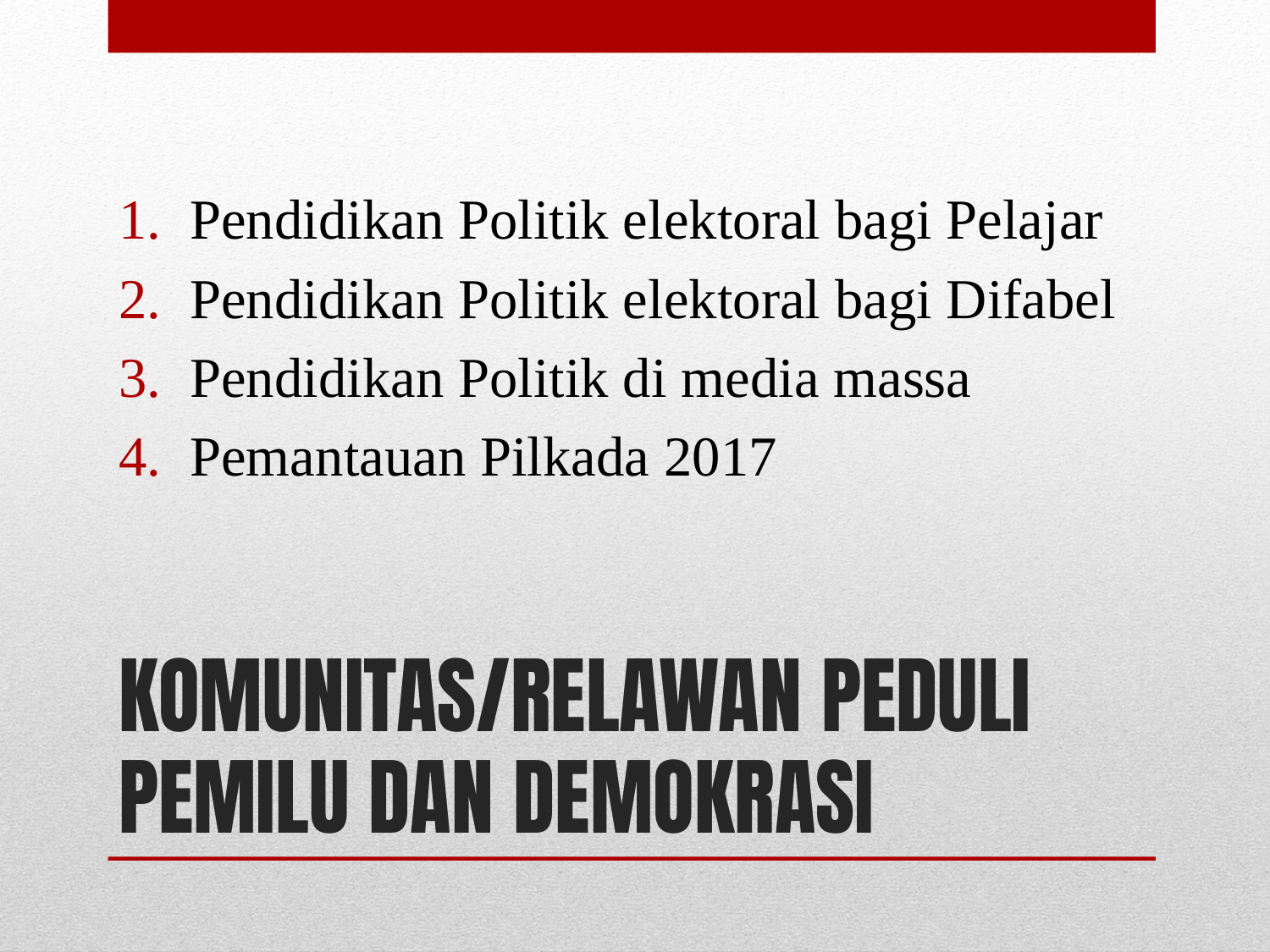

Pendidikan Politik elektoral bagi Pelajar
Pendidikan Politik elektoral bagi Difabel
Pendidikan Politik di media massa
Pemantauan Pilkada 2017

# KOMUNITAS/RELAWAN PEDULI PEMILU DAN DEMOKRASI